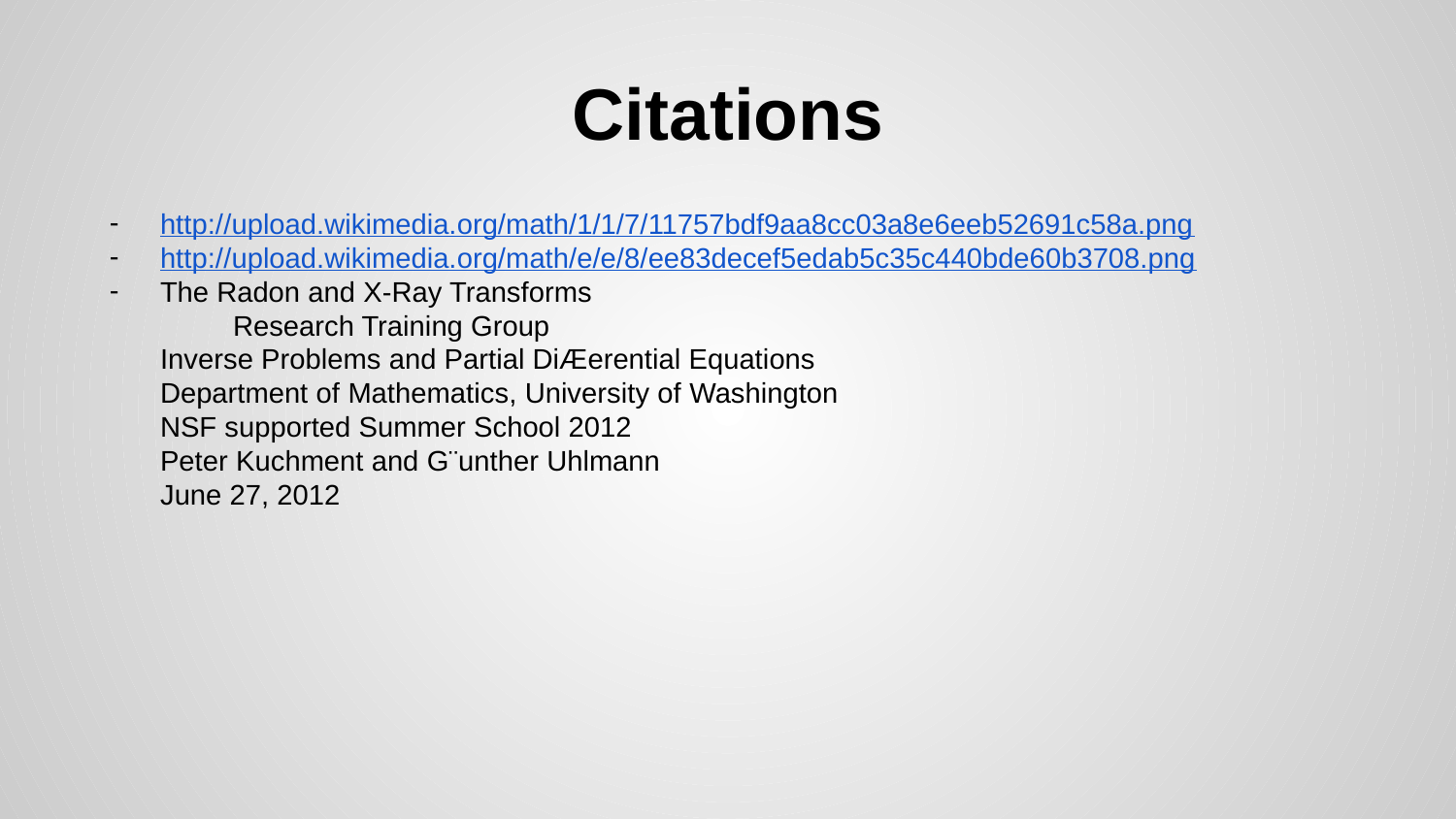

# Citations
http://upload.wikimedia.org/math/1/1/7/11757bdf9aa8cc03a8e6eeb52691c58a.png
http://upload.wikimedia.org/math/e/e/8/ee83decef5edab5c35c440bde60b3708.png
The Radon and X-Ray Transforms
 	Research Training Group
Inverse Problems and Partial DiÆerential Equations
Department of Mathematics, University of Washington
NSF supported Summer School 2012
Peter Kuchment and G¨unther Uhlmann
June 27, 2012